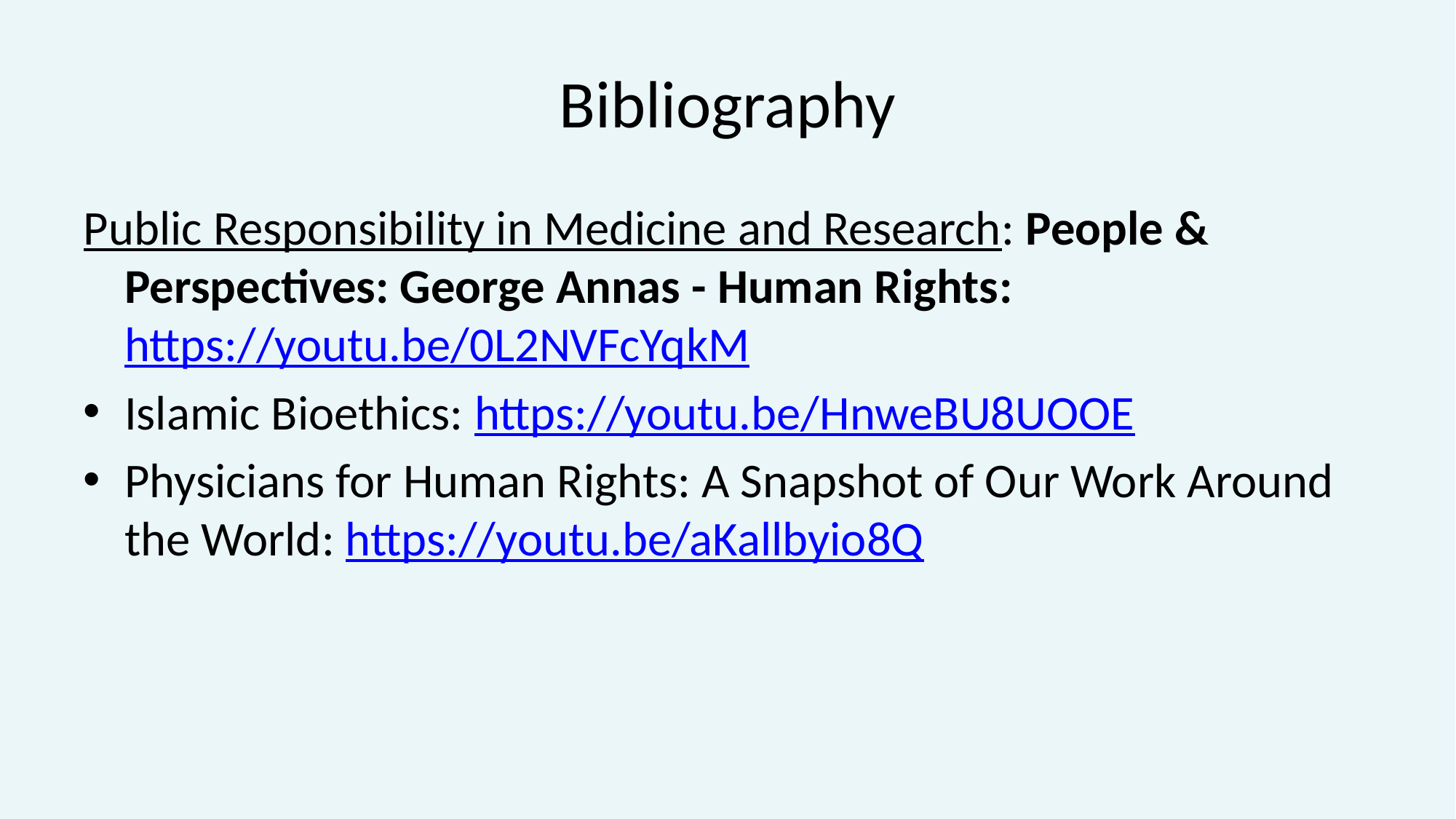

# Bibliography
Public Responsibility in Medicine and Research: People & Perspectives: George Annas - Human Rights: https://youtu.be/0L2NVFcYqkM
Islamic Bioethics: https://youtu.be/HnweBU8UOOE
Physicians for Human Rights: A Snapshot of Our Work Around the World: https://youtu.be/aKallbyio8Q